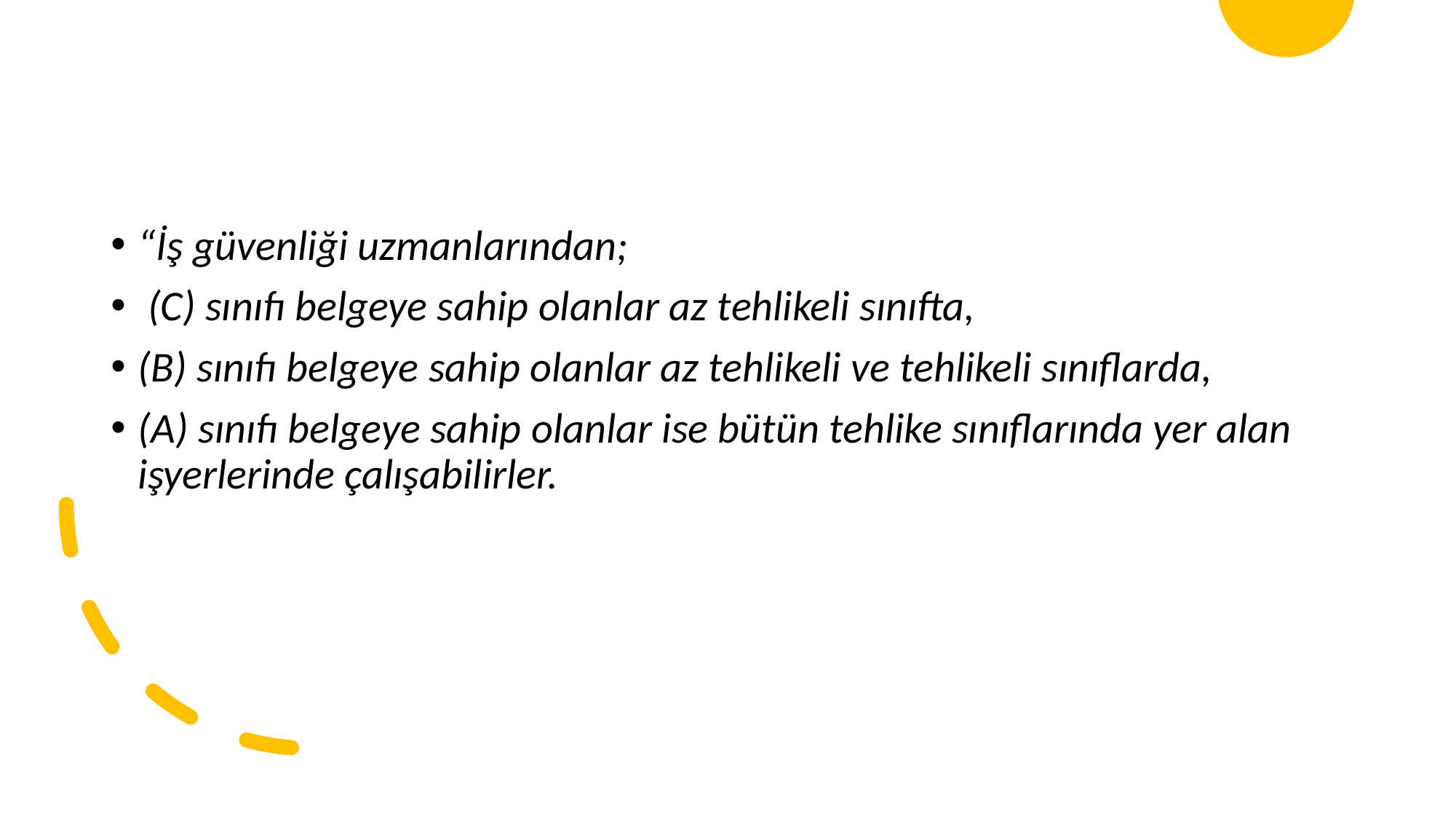

#
“İş güvenliği uzmanlarından;
 (C) sınıfı belgeye sahip olanlar az tehlikeli sınıfta,
(B) sınıfı belgeye sahip olanlar az tehlikeli ve tehlikeli sınıflarda,
(A) sınıfı belgeye sahip olanlar ise bütün tehlike sınıflarında yer alan işyerlerinde çalışabilirler.